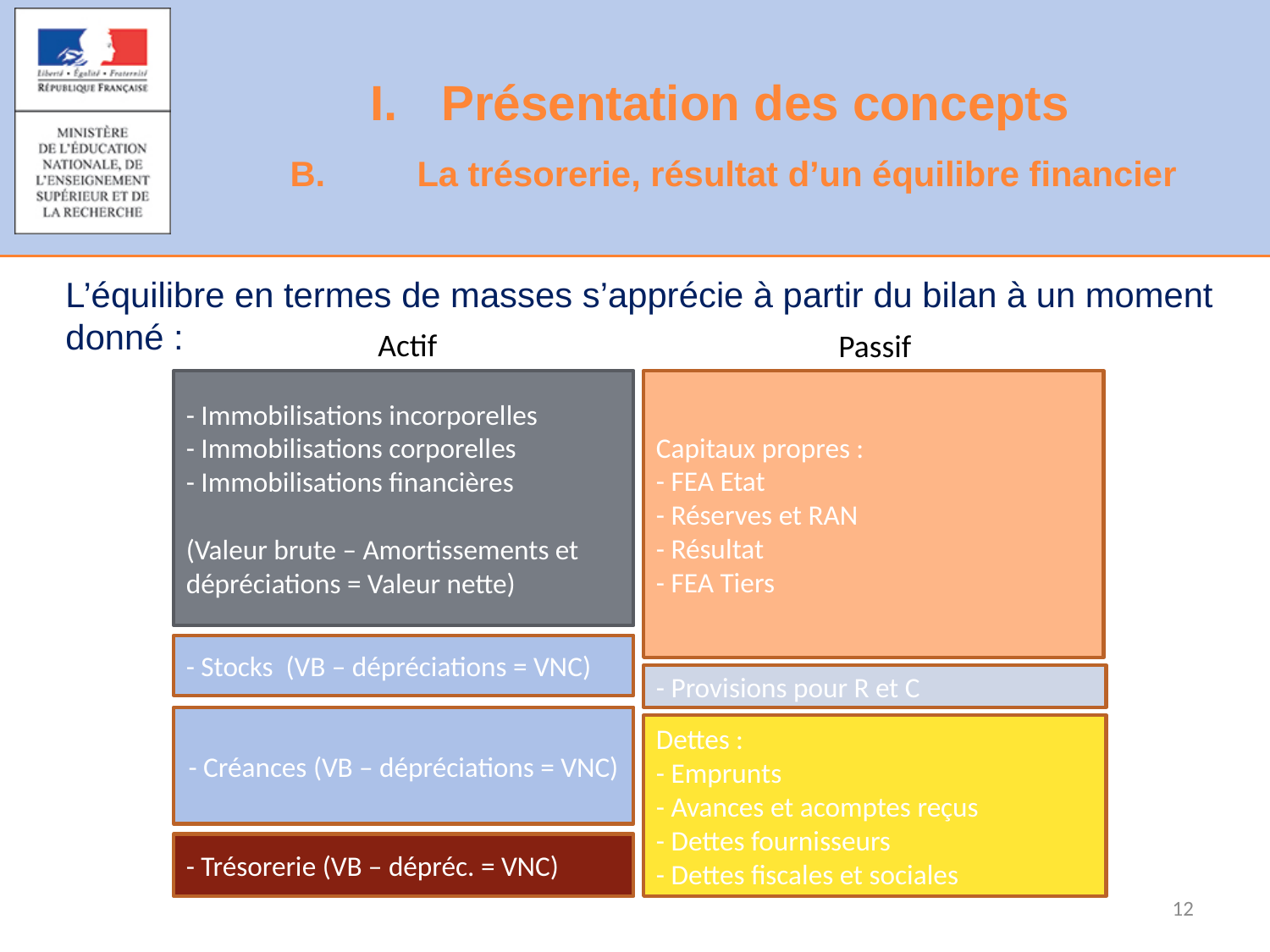

# Présentation des concepts
B.	La trésorerie, résultat d’un équilibre financier
L’équilibre en termes de masses s’apprécie à partir du bilan à un moment donné :
Actif
Passif
Capitaux propres :
- FEA Etat
- Réserves et RAN
- Résultat
- FEA Tiers
- Immobilisations incorporelles
- Immobilisations corporelles
- Immobilisations financières

(Valeur brute – Amortissements et dépréciations = Valeur nette)
- Stocks  (VB – dépréciations = VNC)
- Provisions pour R et C
- Créances (VB – dépréciations = VNC)
Dettes :
- Emprunts
- Avances et acomptes reçus
- Dettes fournisseurs
- Dettes fiscales et sociales
- Trésorerie (VB – dépréc. = VNC)
12